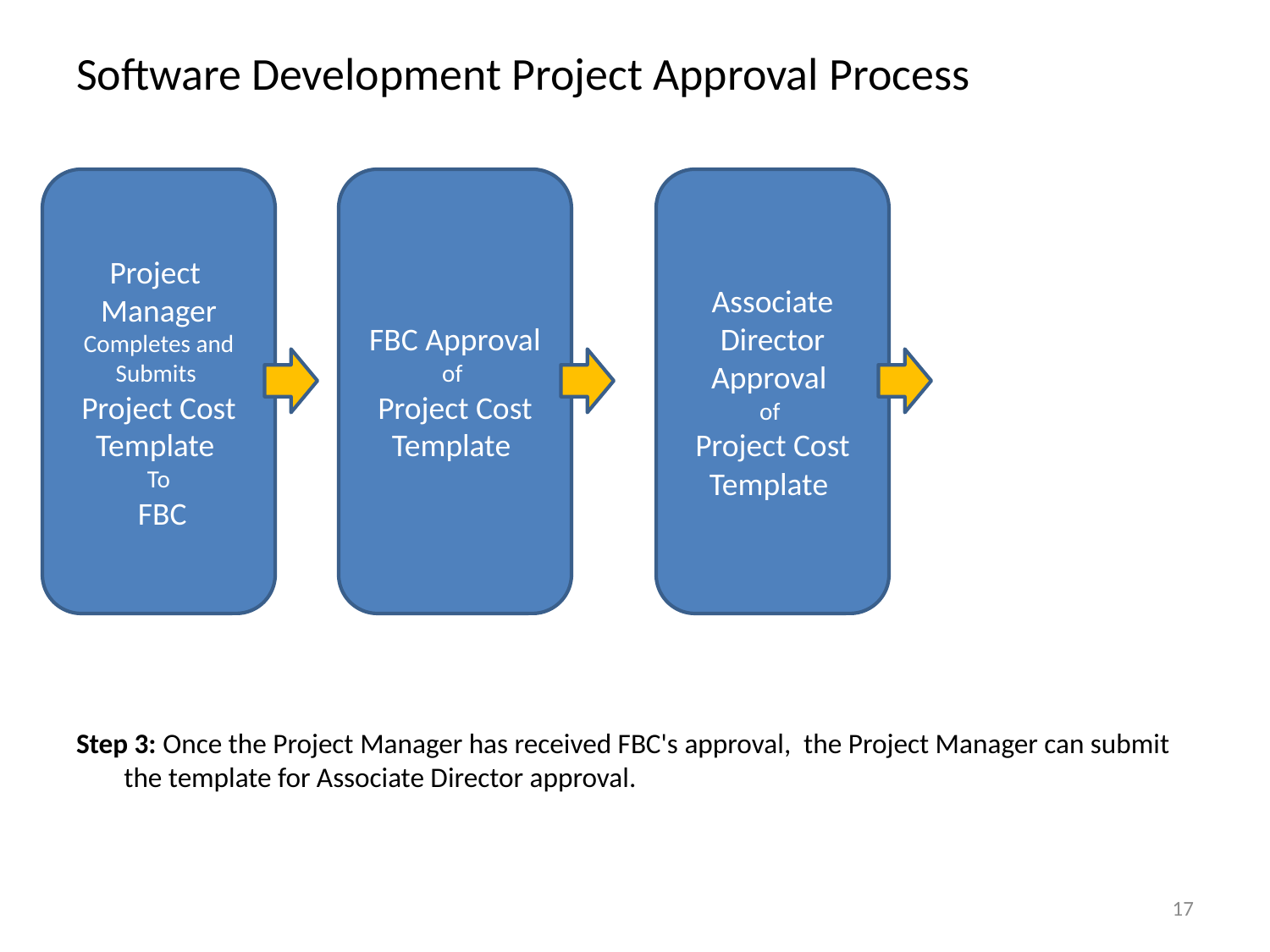

# Software Development Project Approval Process
Project  Manager Completes and Submits
Project Cost Template
To
 FBC
FBC Approval of
Project Cost Template
Associate Director Approval
of
Project Cost Template

Step 3: Once the Project Manager has received FBC's approval,  the Project Manager can submit the template for Associate Director approval.

17